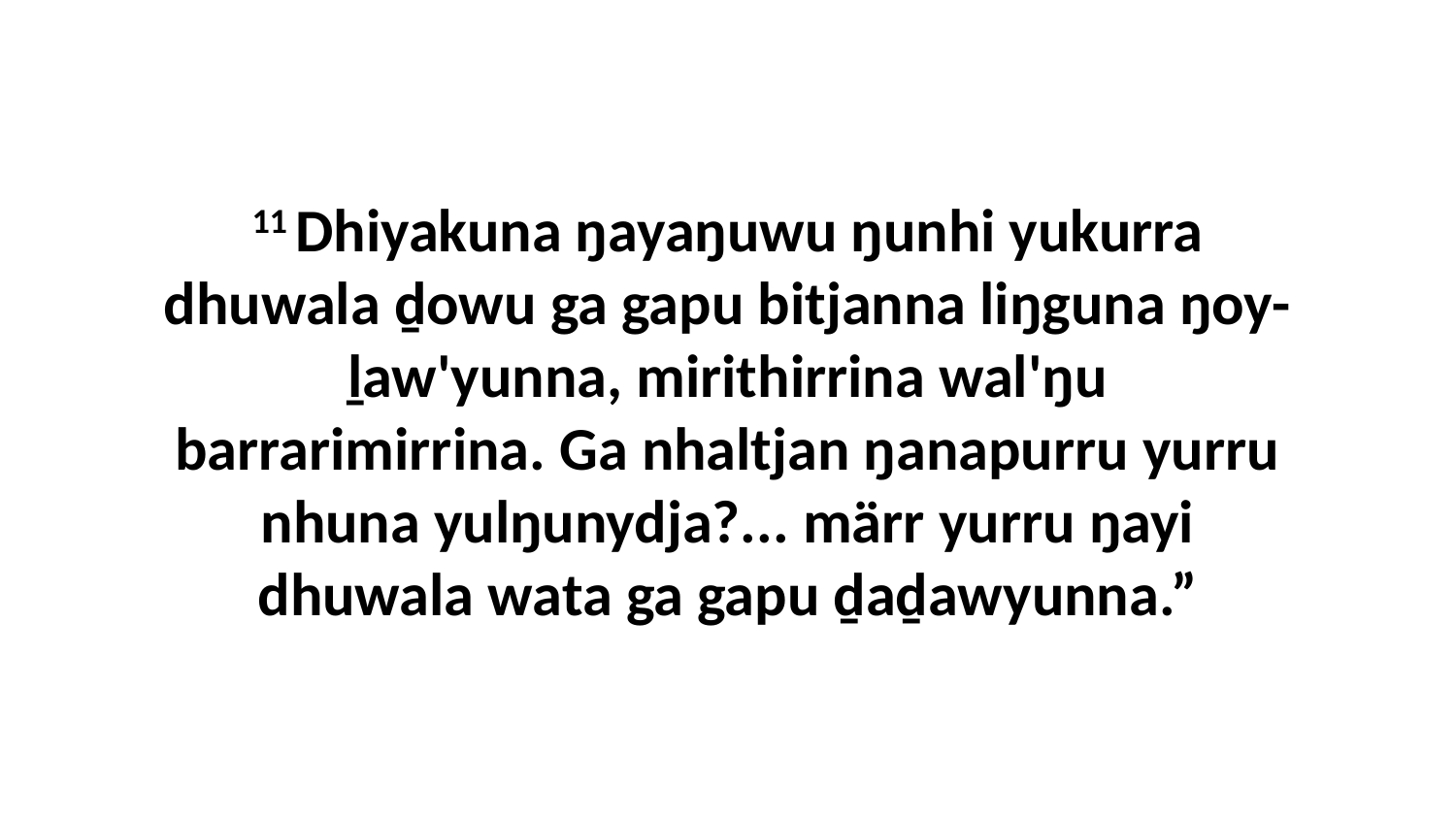

11 Dhiyakuna ŋayaŋuwu ŋunhi yukurra dhuwala ḏowu ga gapu bitjanna liŋguna ŋoy-ḻaw'yunna, mirithirrina wal'ŋu barrarimirrina. Ga nhaltjan ŋanapurru yurru nhuna yulŋunydja?... märr yurru ŋayi dhuwala wata ga gapu ḏaḏawyunna.”